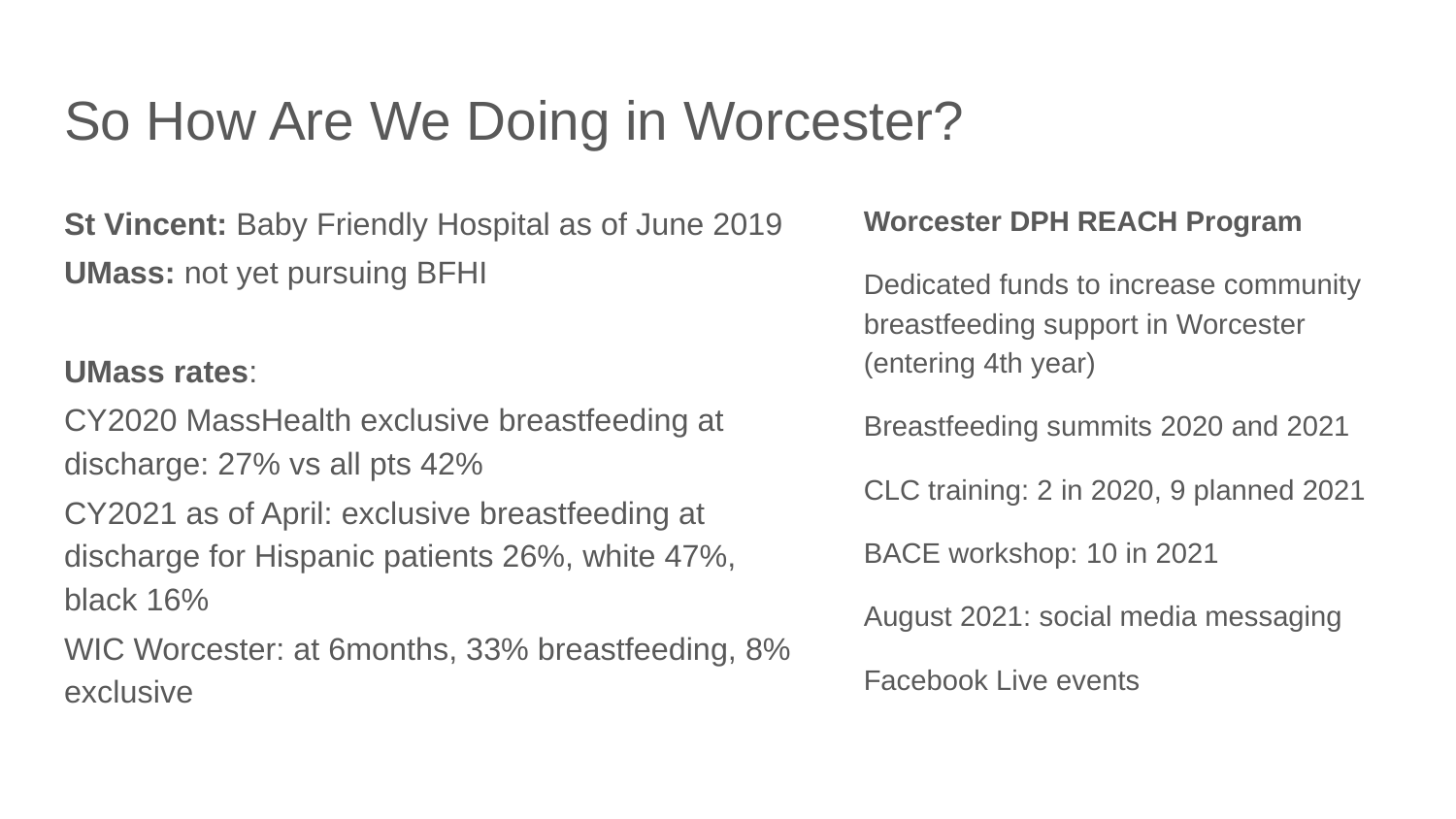

# So How Are We Doing in Worcester?
St Vincent: Baby Friendly Hospital as of June 2019
UMass: not yet pursuing BFHI

UMass rates:
CY2020 MassHealth exclusive breastfeeding at discharge: 27% vs all pts 42%
CY2021 as of April: exclusive breastfeeding at discharge for Hispanic patients 26%, white 47%, black 16%
WIC Worcester: at 6months, 33% breastfeeding, 8% exclusive

Worcester DPH REACH Program
Dedicated funds to increase community breastfeeding support in Worcester (entering 4th year)
Breastfeeding summits 2020 and 2021
CLC training: 2 in 2020, 9 planned 2021
BACE workshop: 10 in 2021
August 2021: social media messaging
Facebook Live events